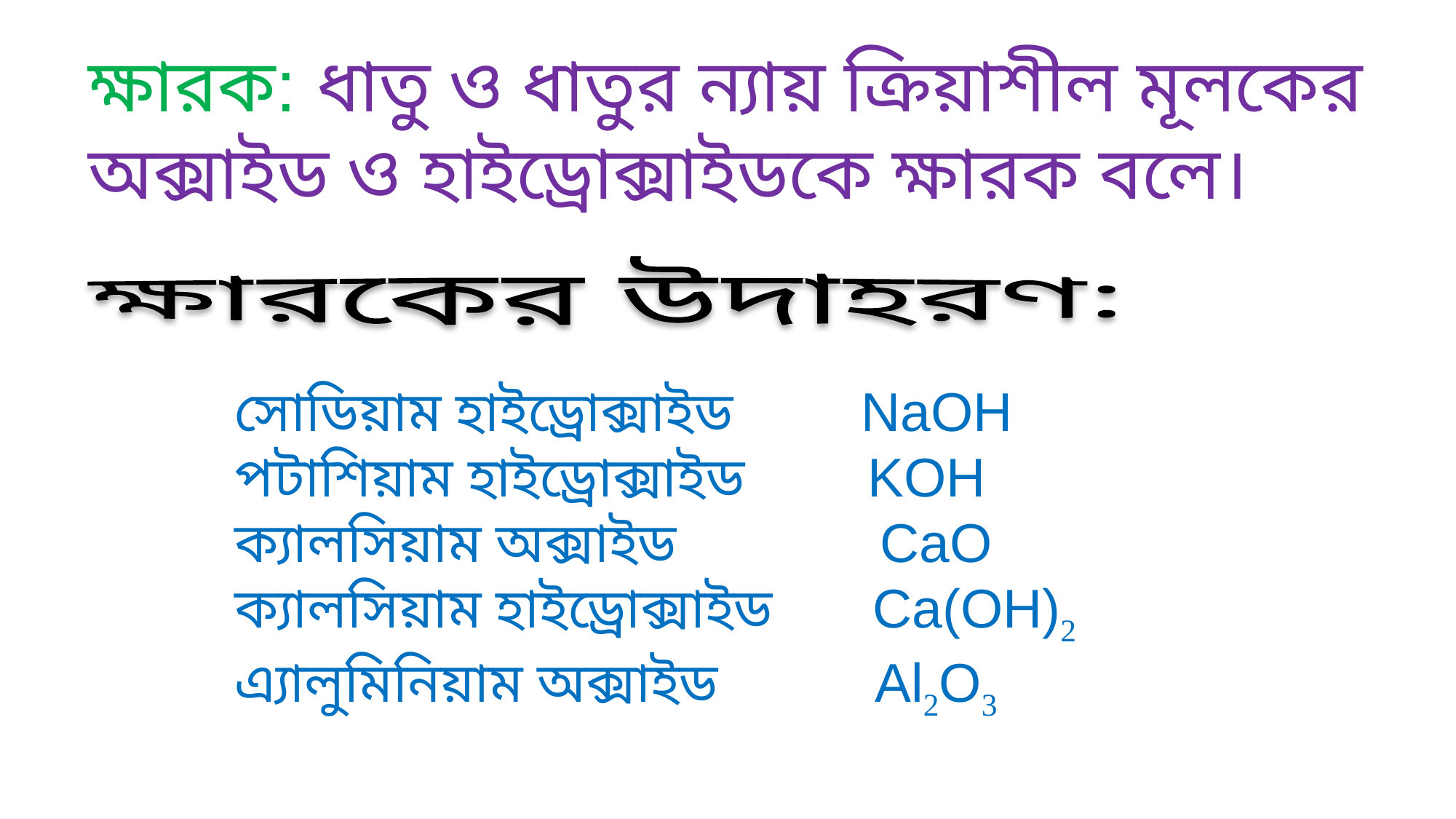

ক্ষারক: ধাতু ও ধাতুর ন্যায় ক্রিয়াশীল মূলকের অক্সাইড ও হাইড্রোক্সাইডকে ক্ষারক বলে।
ক্ষারকের উদাহরণ:
সোডিয়াম হাইড্রোক্সাইড         NaOH
পটাশিয়াম হাইড্রোক্সাইড         KOH
ক্যালসিয়াম অক্সাইড	       CaO
ক্যালসিয়াম হাইড্রোক্সাইড       Ca(OH)2
এ্যালুমিনিয়াম অক্সাইড           Al2O3